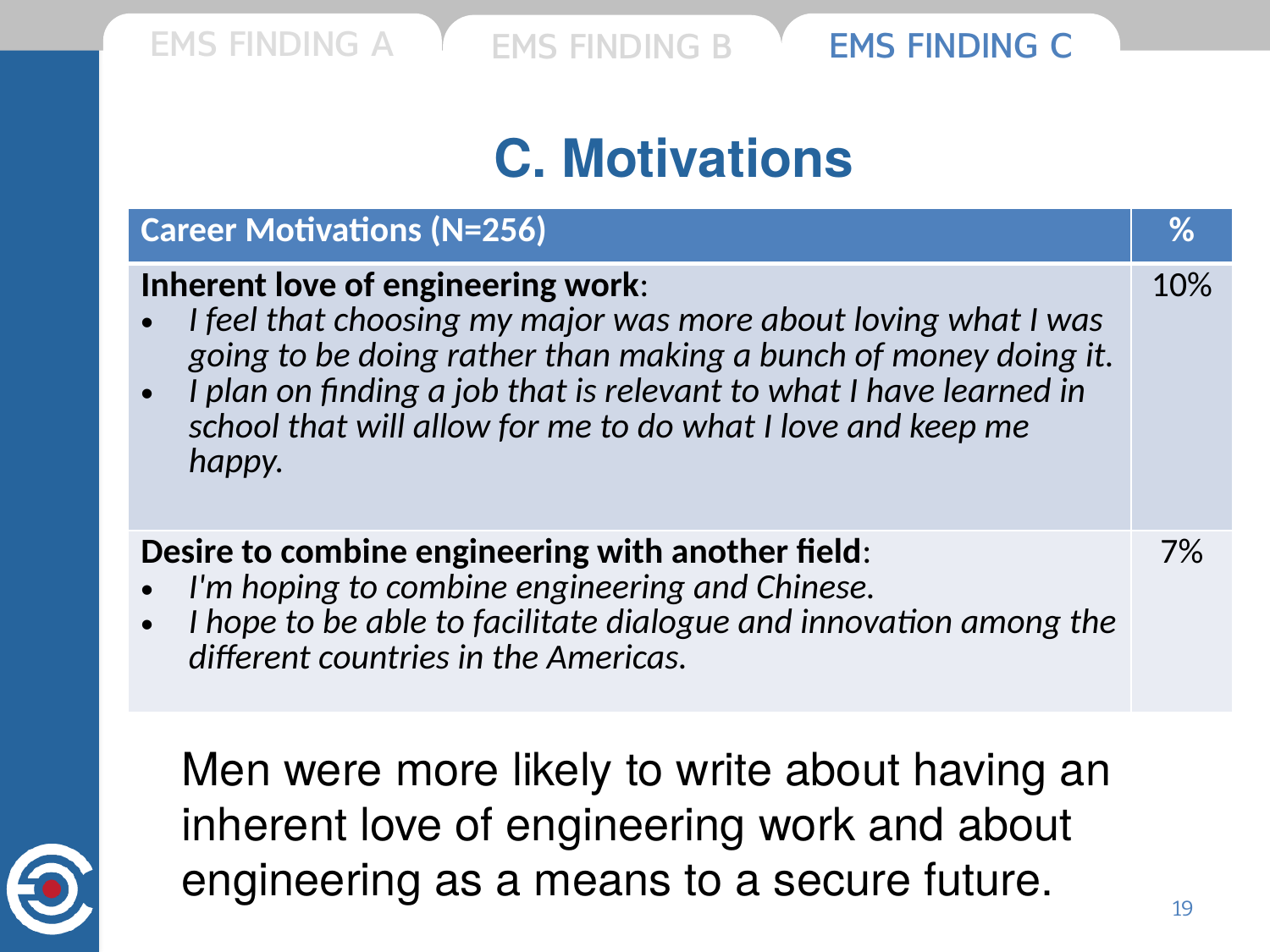

EMS FINDING A
EMS FINDING C
EMS FINDING B
# C. Motivations
| Career Motivations (N=256) | % |
| --- | --- |
| Inherent love of engineering work: I feel that choosing my major was more about loving what I was going to be doing rather than making a bunch of money doing it. I plan on finding a job that is relevant to what I have learned in school that will allow for me to do what I love and keep me happy. | 10% |
| Desire to combine engineering with another field: I'm hoping to combine engineering and Chinese. I hope to be able to facilitate dialogue and innovation among the different countries in the Americas. | 7% |

Men were more likely to write about having an inherent love of engineering work and about engineering as a means to a secure future
Men were more likely to write about having an inherent love of engineering work and about engineering as a means to a secure future.
19